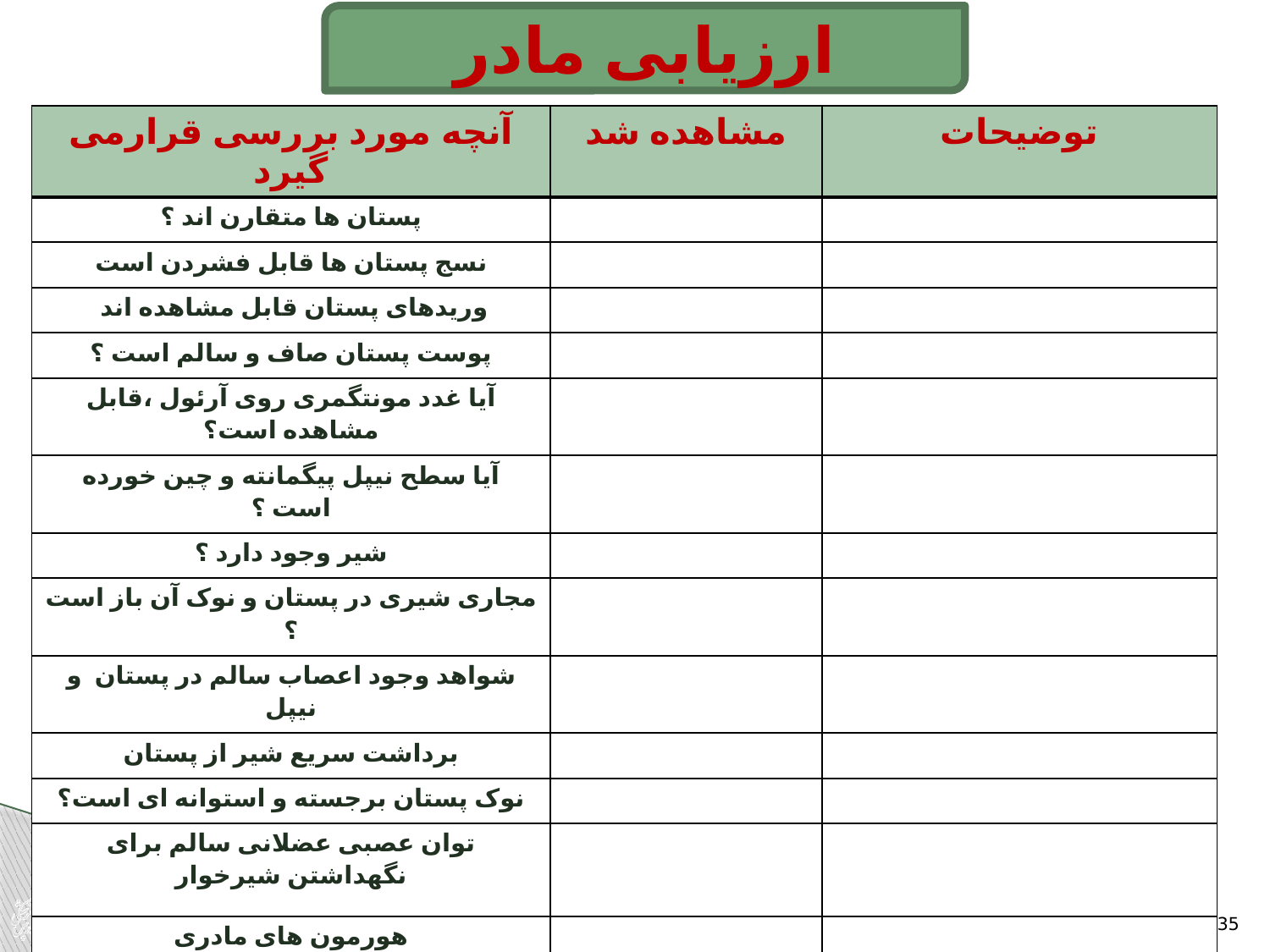

ارزیابی مادر
| آنچه مورد بررسی قرارمی گیرد | مشاهده شد | توضیحات |
| --- | --- | --- |
| پستان ها متقارن اند ؟ |  |  |
| نسج پستان ها قابل فشردن است |  |  |
| وریدهای پستان قابل مشاهده اند |  |  |
| پوست پستان صاف و سالم است ؟ |  |  |
| آیا غدد مونتگمری روی آرئول ،قابل مشاهده است؟ |  |  |
| آیا سطح نیپل پیگمانته و چین خورده است ؟ |  |  |
| شیر وجود دارد ؟ |  |  |
| مجاری شیری در پستان و نوک آن باز است ؟ |  |  |
| شواهد وجود اعصاب سالم در پستان و نیپل |  |  |
| برداشت سریع شیر از پستان |  |  |
| نوک پستان برجسته و استوانه ای است؟ |  |  |
| توان عصبی عضلانی سالم برای نگهداشتن شیرخوار |  |  |
| هورمون های مادری |  |  |
| سایر شاخص های فیزیولوژیک |  |  |
| آموزش مادر در ارتباط شیردهی |  |  |
| رفتار مادر در ارتباط با شیردهی |  |  |
35